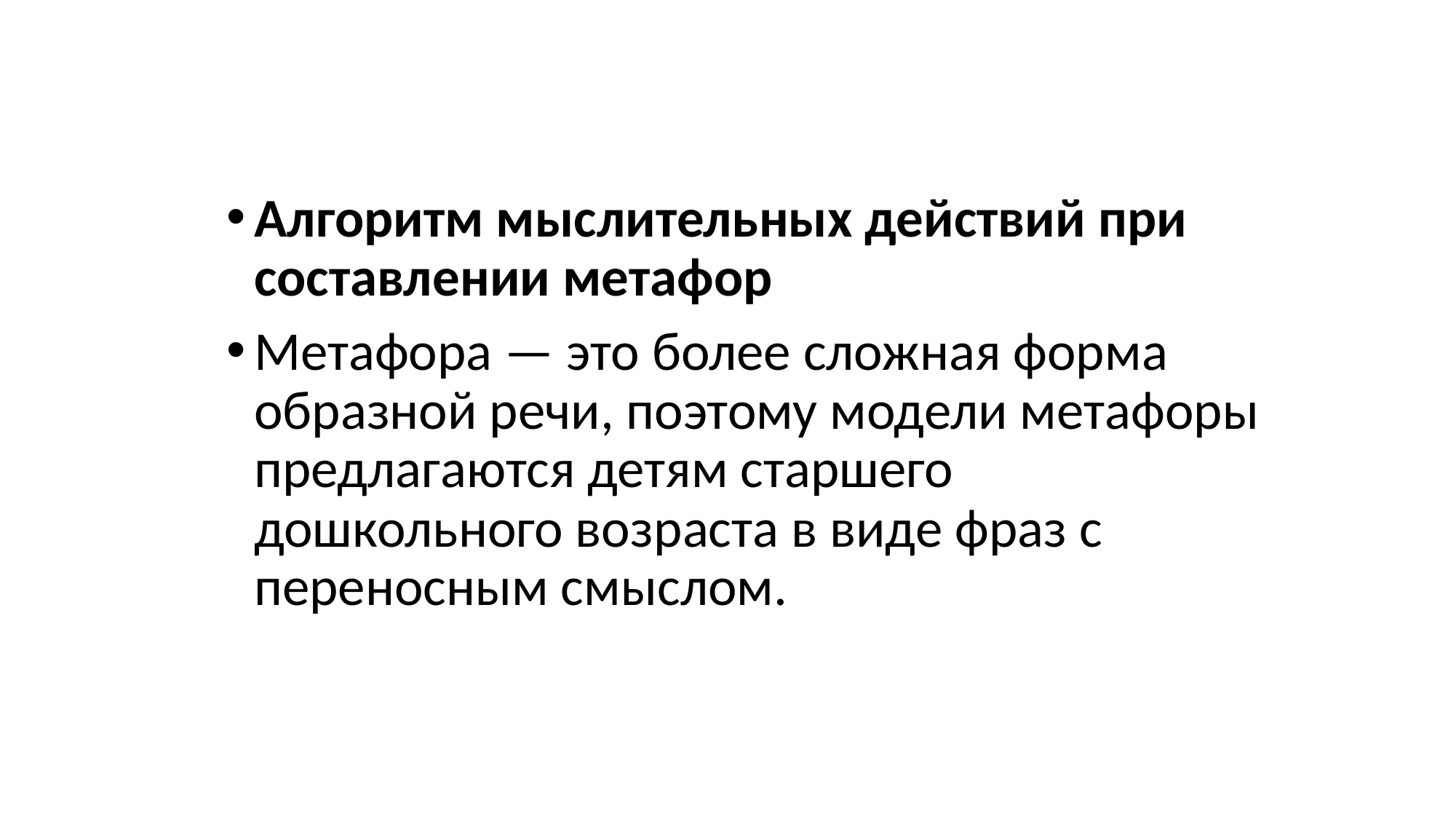

Алгоритм мыслительных действий при составлении метафор
Метафора — это более сложная форма образной речи, поэтому модели метафоры предлагаются детям старшего дошкольного воз­раста в виде фраз с переносным смыслом.